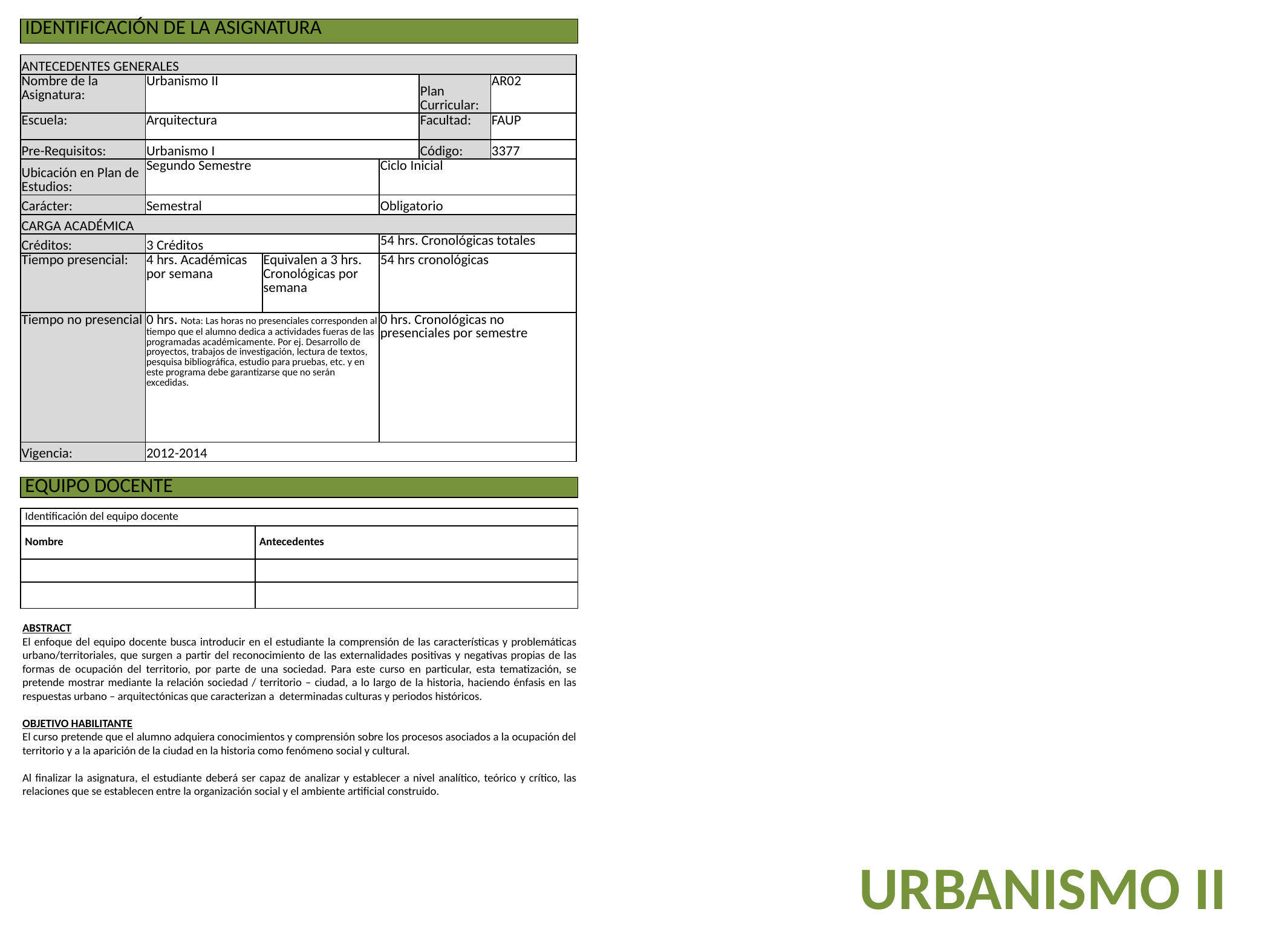

| IDENTIFICACIÓN DE LA ASIGNATURA |
| --- |
| ANTECEDENTES GENERALES |  |  |  |  |  |
| --- | --- | --- | --- | --- | --- |
| Nombre de la Asignatura: | Urbanismo II |  |  | Plan Curricular: | AR02 |
| Escuela: | Arquitectura |  |  | Facultad: | FAUP |
| Pre-Requisitos: | Urbanismo I |  |  | Código: | 3377 |
| Ubicación en Plan de Estudios: | Segundo Semestre |  | Ciclo Inicial |  |  |
| Carácter: | Semestral |  | Obligatorio |  |  |
| CARGA ACADÉMICA |  |  |  |  |  |
| Créditos: | 3 Créditos |  | 54 hrs. Cronológicas totales |  |  |
| Tiempo presencial: | 4 hrs. Académicas por semana | Equivalen a 3 hrs. Cronológicas por semana | 54 hrs cronológicas |  |  |
| Tiempo no presencial | 0 hrs. Nota: Las horas no presenciales corresponden al tiempo que el alumno dedica a actividades fueras de las programadas académicamente. Por ej. Desarrollo de proyectos, trabajos de investigación, lectura de textos, pesquisa bibliográfica, estudio para pruebas, etc. y en este programa debe garantizarse que no serán excedidas. |  | 0 hrs. Cronológicas no presenciales por semestre |  |  |
| Vigencia: | 2012-2014 |  |  |  |  |
| EQUIPO DOCENTE |
| --- |
| Identificación del equipo docente |  |
| --- | --- |
| Nombre | Antecedentes |
|  |  |
|  |  |
ABSTRACT
El enfoque del equipo docente busca introducir en el estudiante la comprensión de las características y problemáticas urbano/territoriales, que surgen a partir del reconocimiento de las externalidades positivas y negativas propias de las formas de ocupación del territorio, por parte de una sociedad. Para este curso en particular, esta tematización, se pretende mostrar mediante la relación sociedad / territorio – ciudad, a lo largo de la historia, haciendo énfasis en las respuestas urbano – arquitectónicas que caracterizan a  determinadas culturas y periodos históricos.

OBJETIVO HABILITANTE
El curso pretende que el alumno adquiera conocimientos y comprensión sobre los procesos asociados a la ocupación del territorio y a la aparición de la ciudad en la historia como fenómeno social y cultural.

Al finalizar la asignatura, el estudiante deberá ser capaz de analizar y establecer a nivel analítico, teórico y crítico, las relaciones que se establecen entre la organización social y el ambiente artificial construido.
URBANISMO II